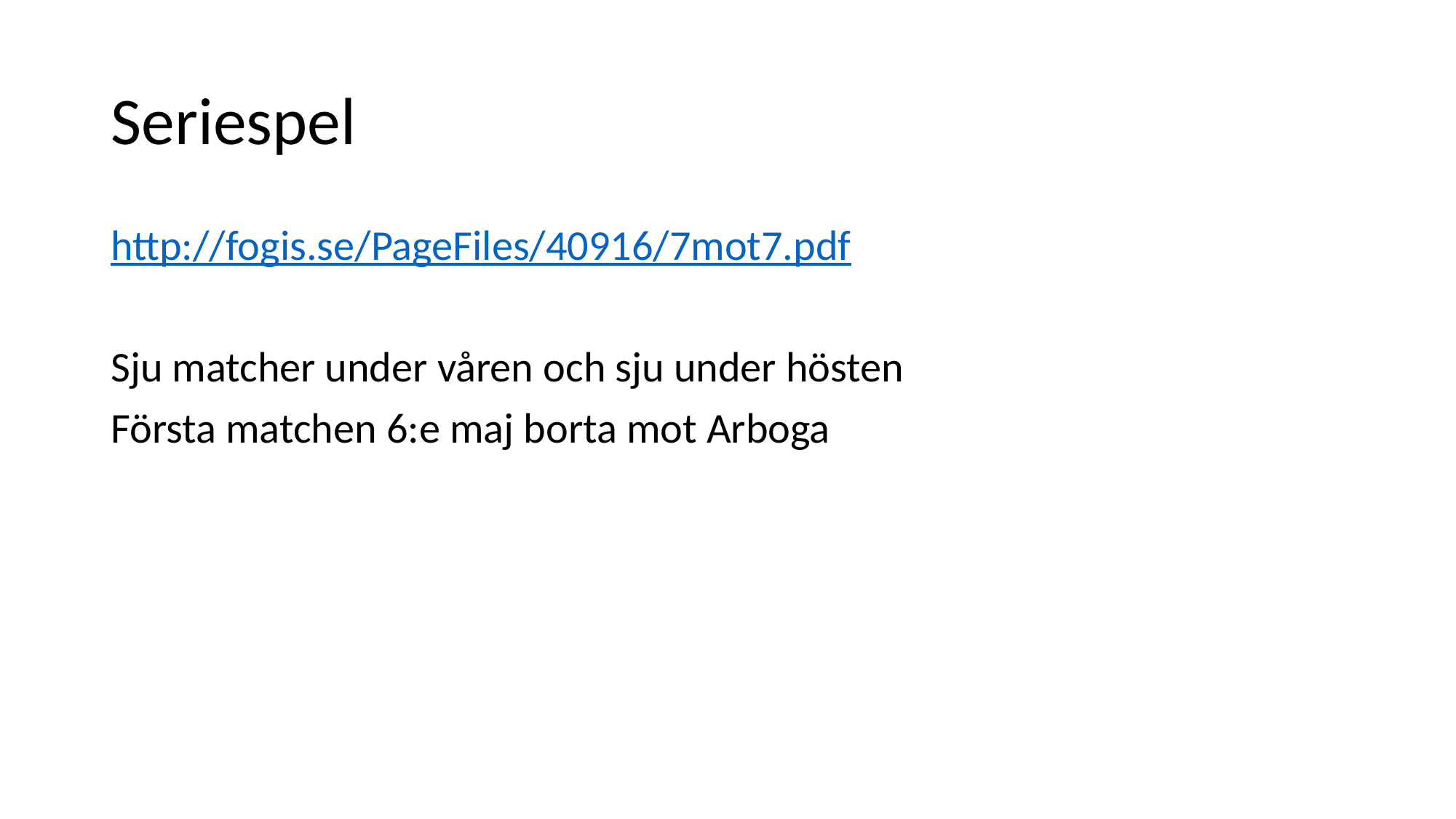

# Seriespel
http://fogis.se/PageFiles/40916/7mot7.pdf

Sju matcher under våren och sju under hösten
Första matchen 6:e maj borta mot Arboga